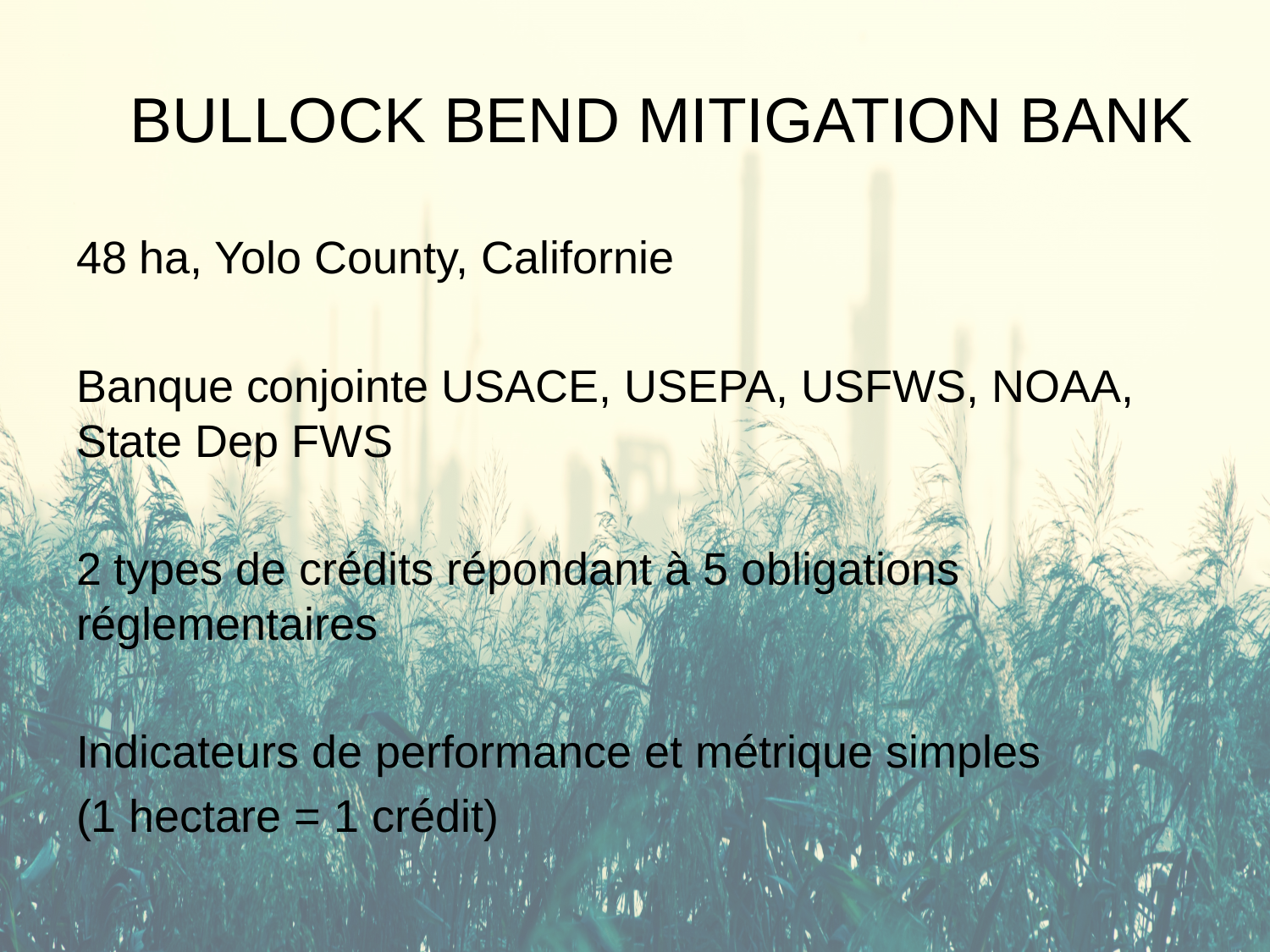

# BULLOCK BEND MITIGATION BANK
48 ha, Yolo County, Californie

Banque conjointe USACE, USEPA, USFWS, NOAA, State Dep FWS

2 types de crédits répondant à 5 obligations réglementaires

Indicateurs de performance et métrique simples
(1 hectare = 1 crédit)